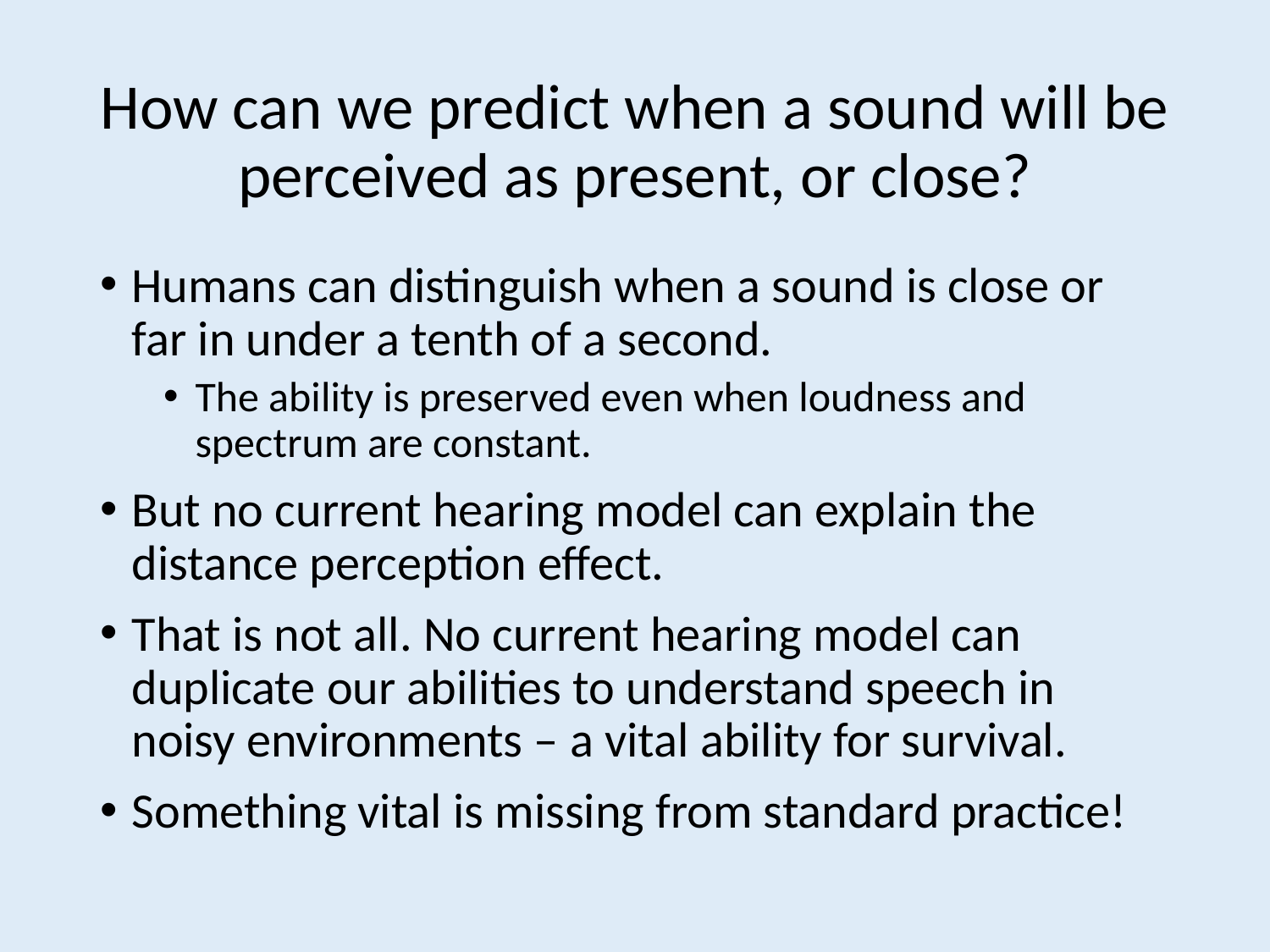

# How can we predict when a sound will be perceived as present, or close?
Humans can distinguish when a sound is close or far in under a tenth of a second.
The ability is preserved even when loudness and spectrum are constant.
But no current hearing model can explain the distance perception effect.
That is not all. No current hearing model can duplicate our abilities to understand speech in noisy environments – a vital ability for survival.
Something vital is missing from standard practice!